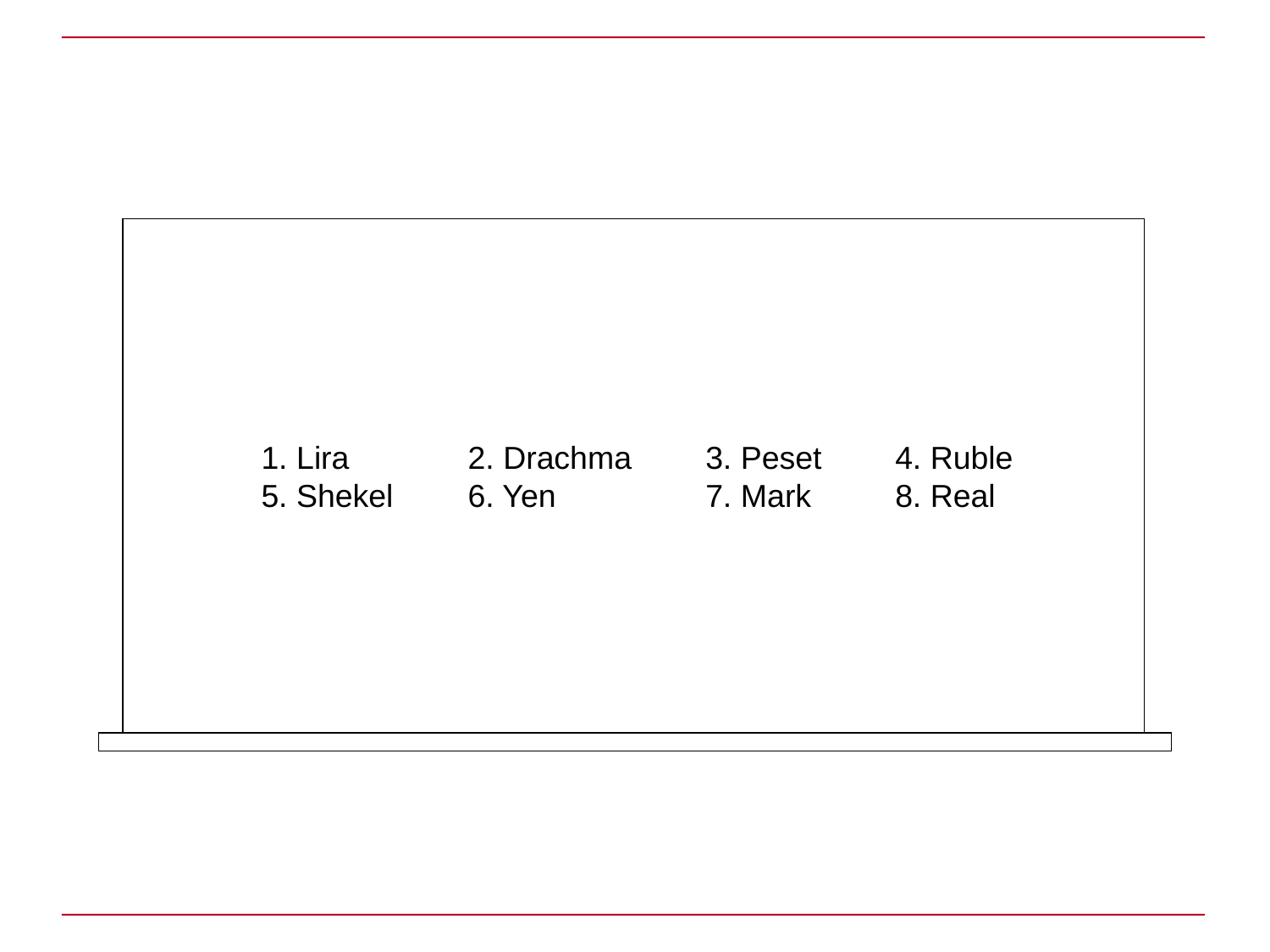

1. Lira
5. Shekel
2. Drachma
6. Yen
3. Peset
7. Mark
4. Ruble
8. Real